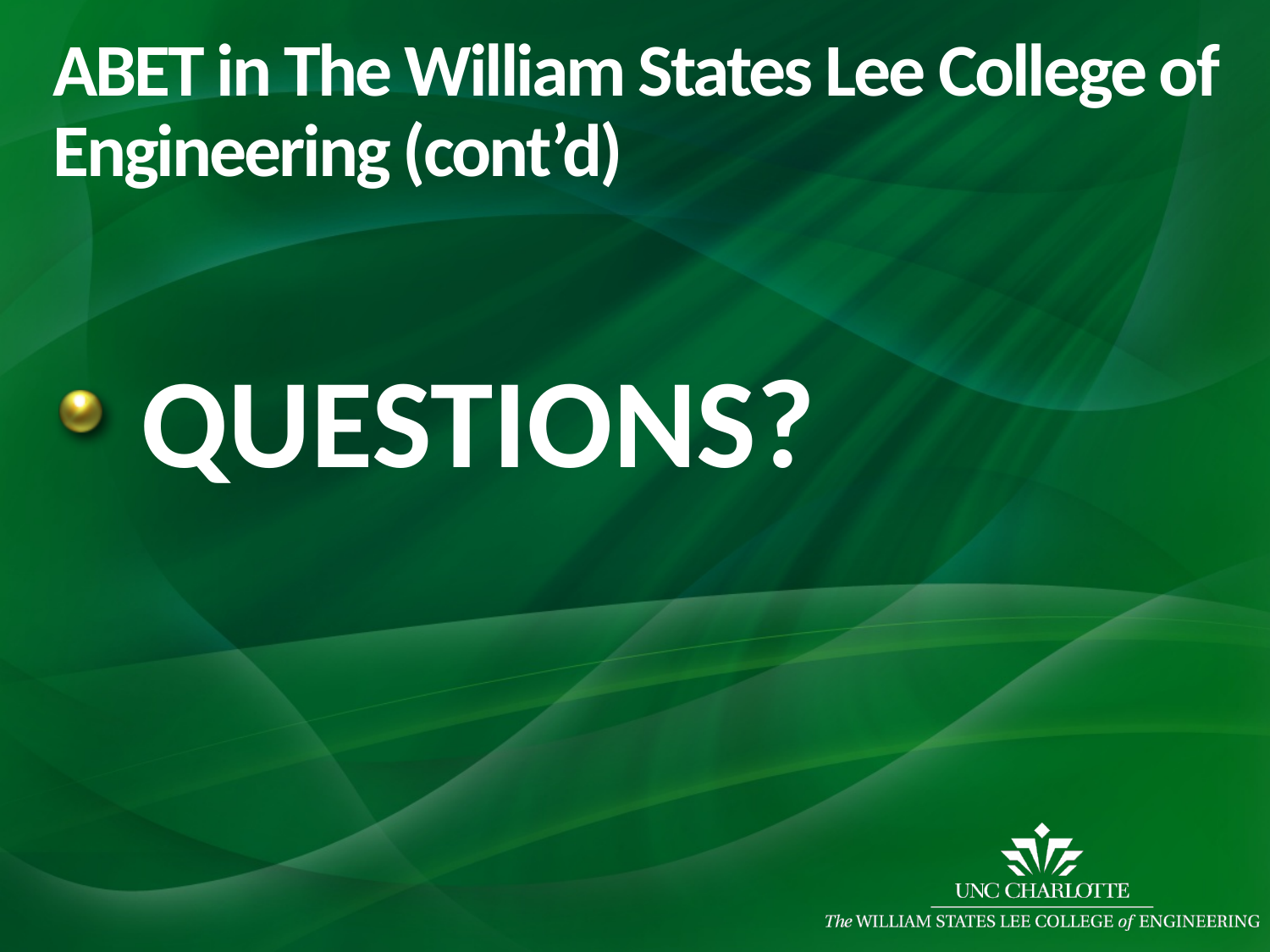

# ABET in The William States Lee College of Engineering (cont’d)

 QUESTIONS?